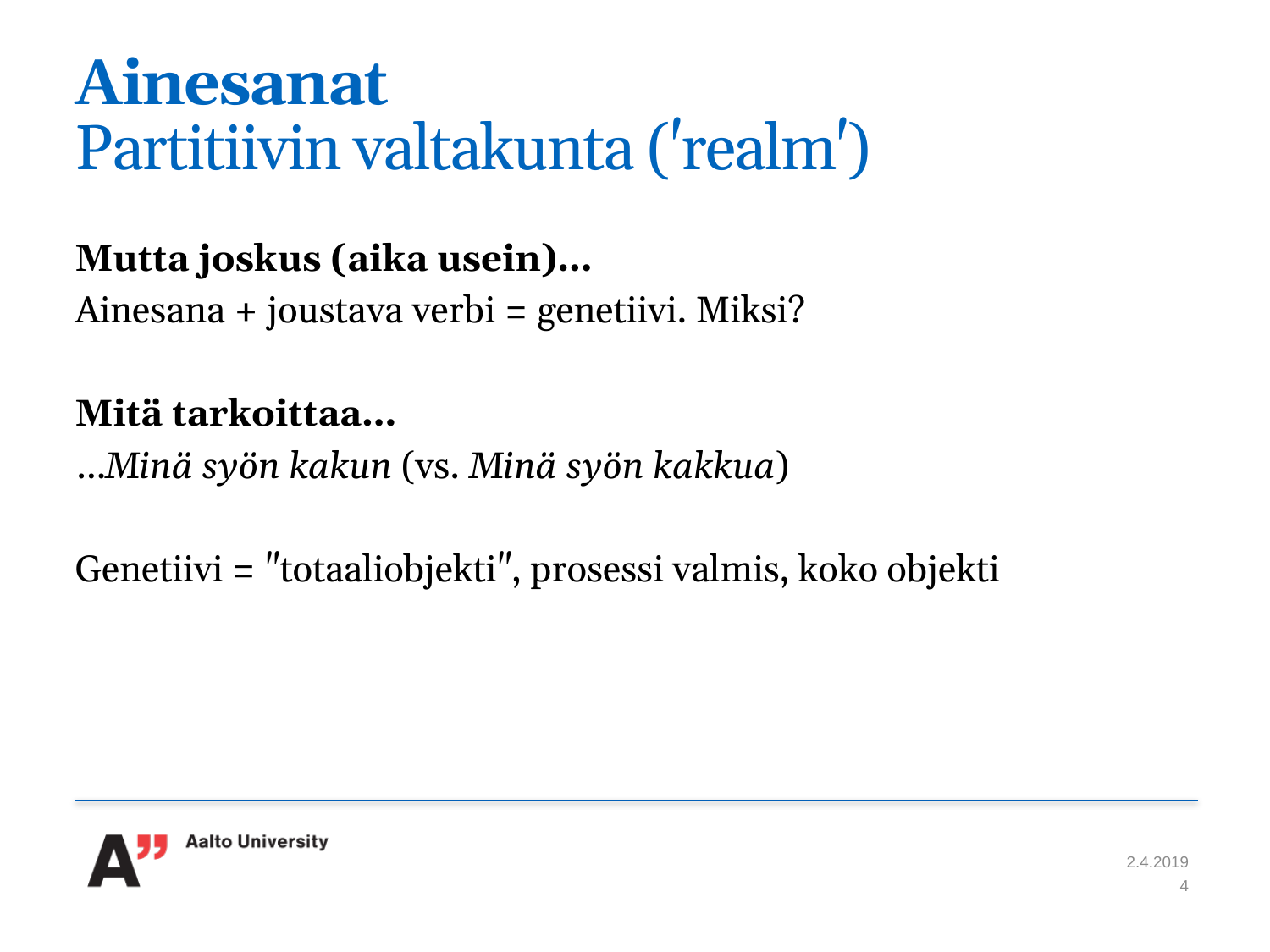

# Ainesanat Partitiivin valtakunta ('realm')
Mutta joskus (aika usein)…
Ainesana + joustava verbi = genetiivi. Miksi?

Mitä tarkoittaa…
…Minä syön kakun (vs. Minä syön kakkua)

Genetiivi = "totaaliobjekti", prosessi valmis, koko objekti

2.4.2019
4